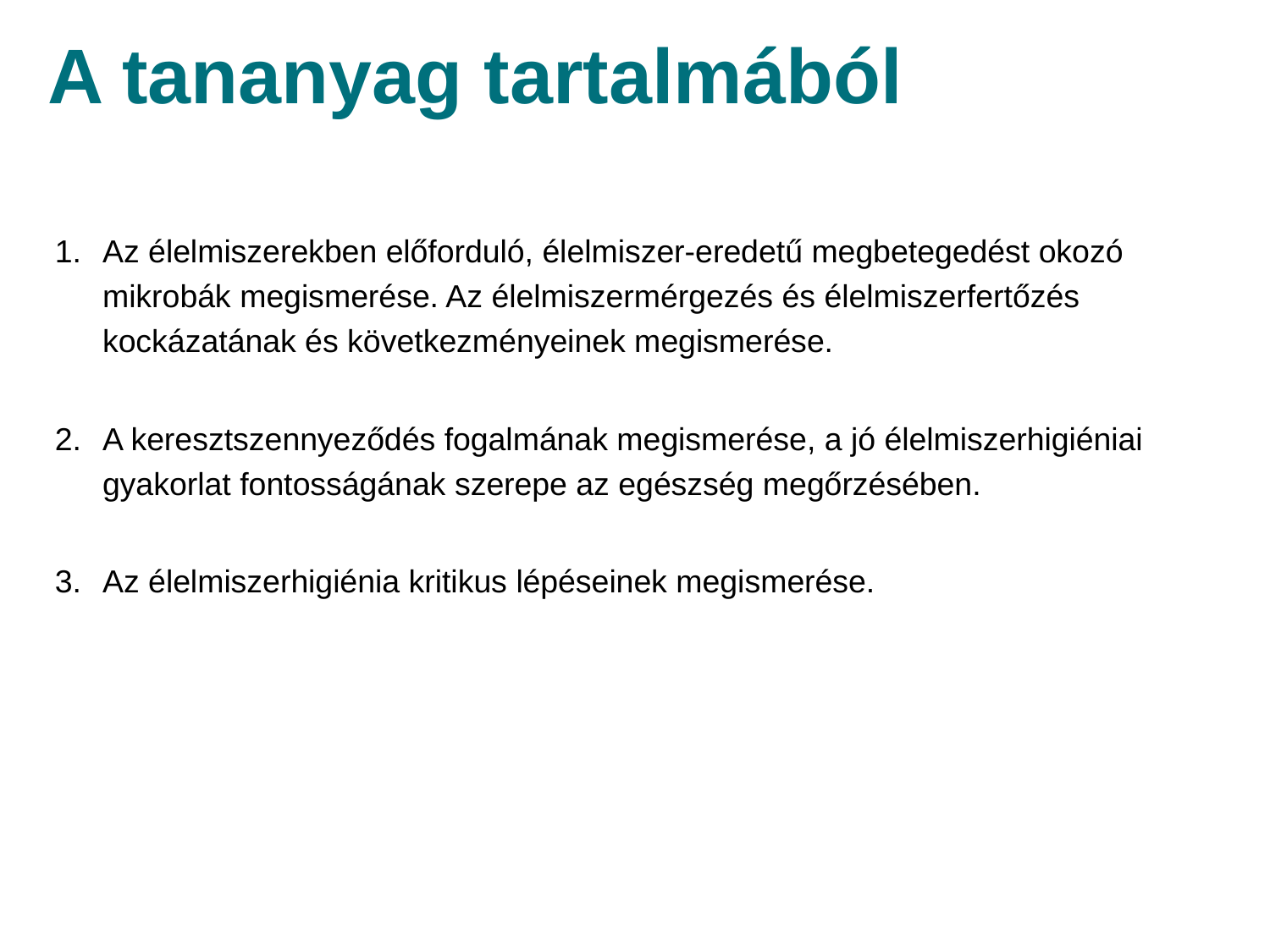

# A tananyag tartalmából
Az élelmiszerekben előforduló, élelmiszer-eredetű megbetegedést okozó mikrobák megismerése. Az élelmiszermérgezés és élelmiszerfertőzés kockázatának és következményeinek megismerése.

A keresztszennyeződés fogalmának megismerése, a jó élelmiszerhigiéniai gyakorlat fontosságának szerepe az egészség megőrzésében.

Az élelmiszerhigiénia kritikus lépéseinek megismerése.